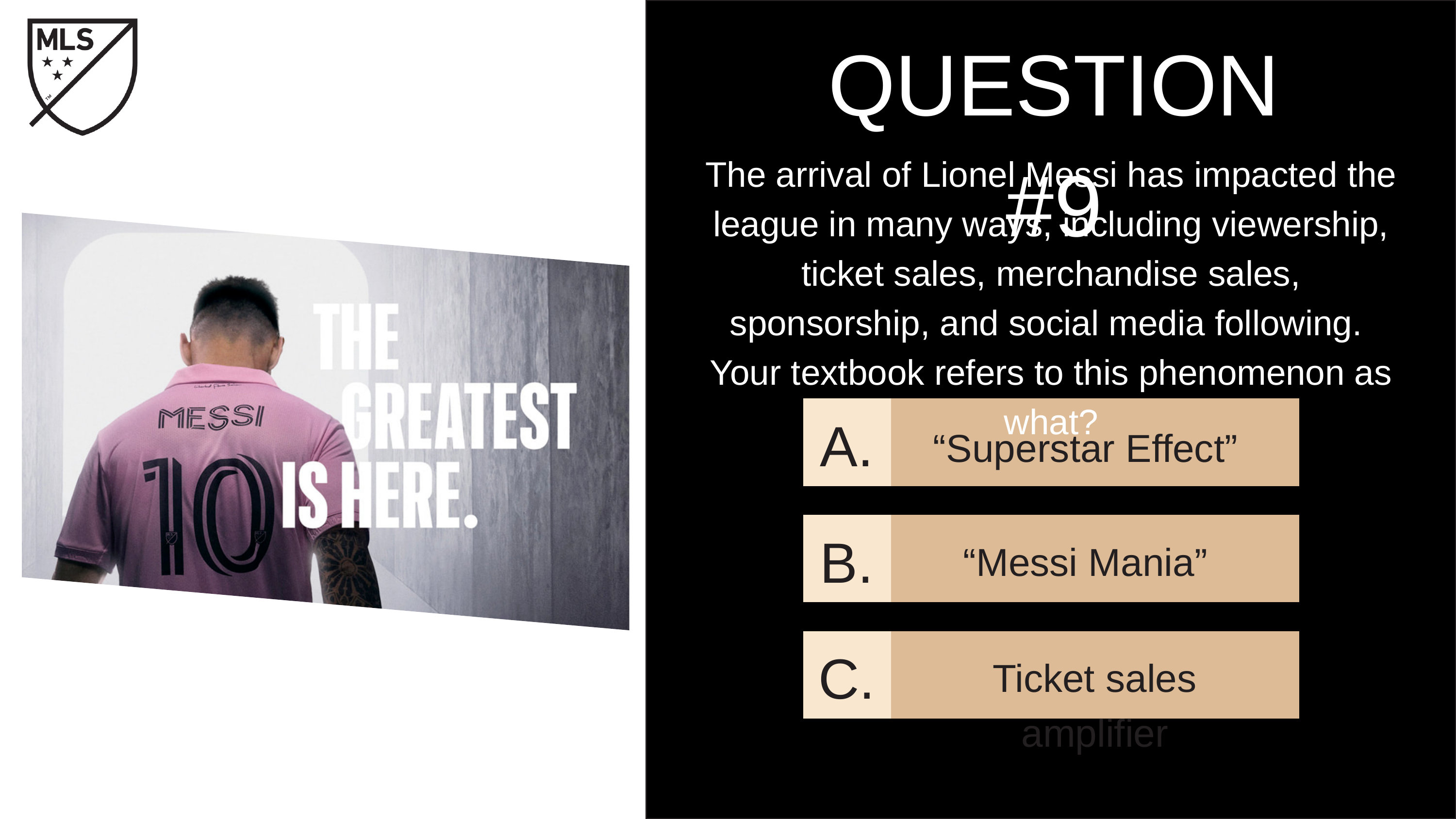

QUESTION #9

The arrival of Lionel Messi has impacted the league in many ways, including viewership, ticket sales, merchandise sales, sponsorship, and social media following.  Your textbook refers to this phenomenon as what?

A.
“Superstar Effect”

B.
“Messi Mania”

C.
Ticket sales amplifier